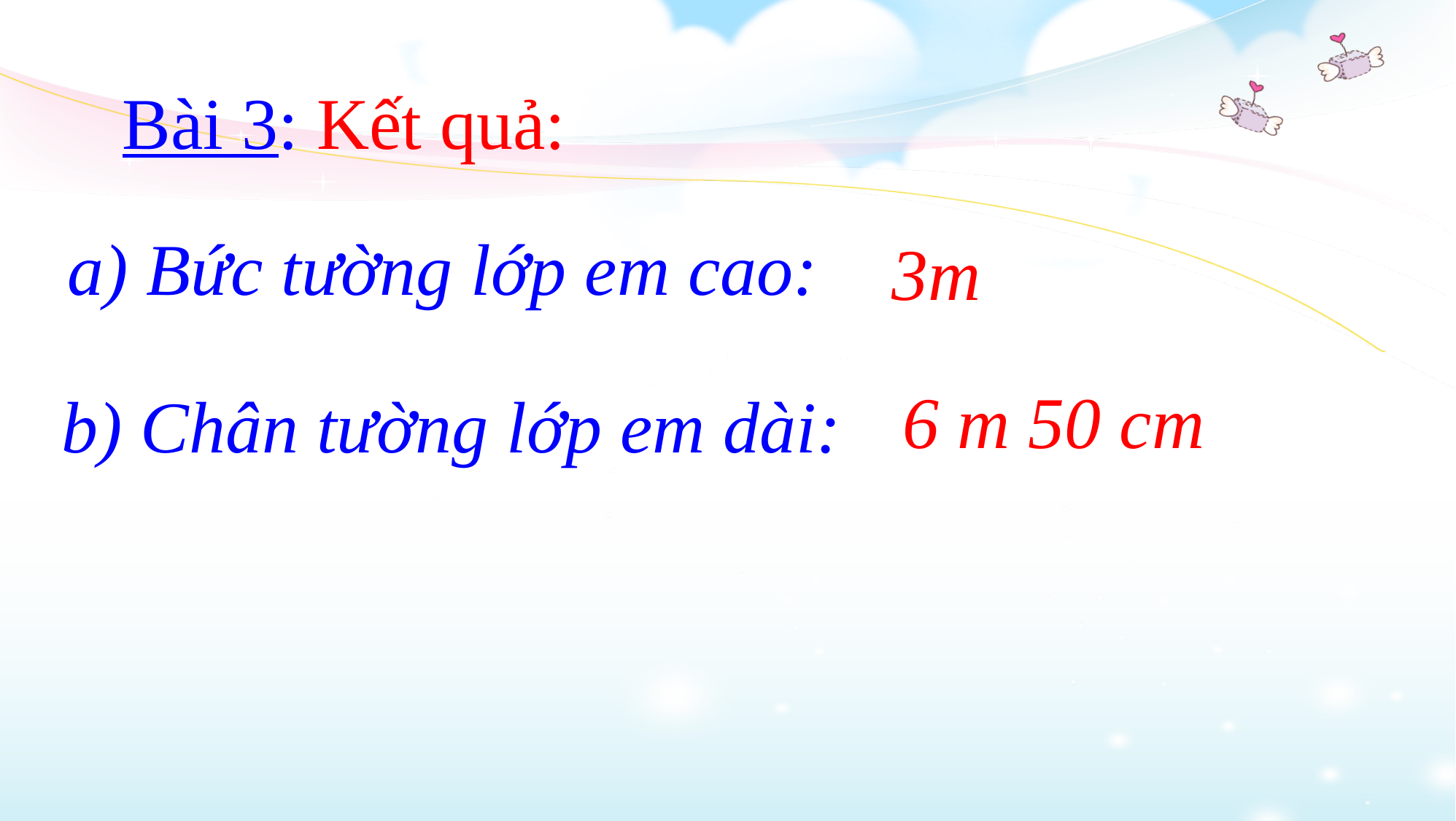

Bài 3: Kết quả:
 a) Bức tường lớp em cao:
  3m
  6 m 50 cm
b) Chân tường lớp em dài: